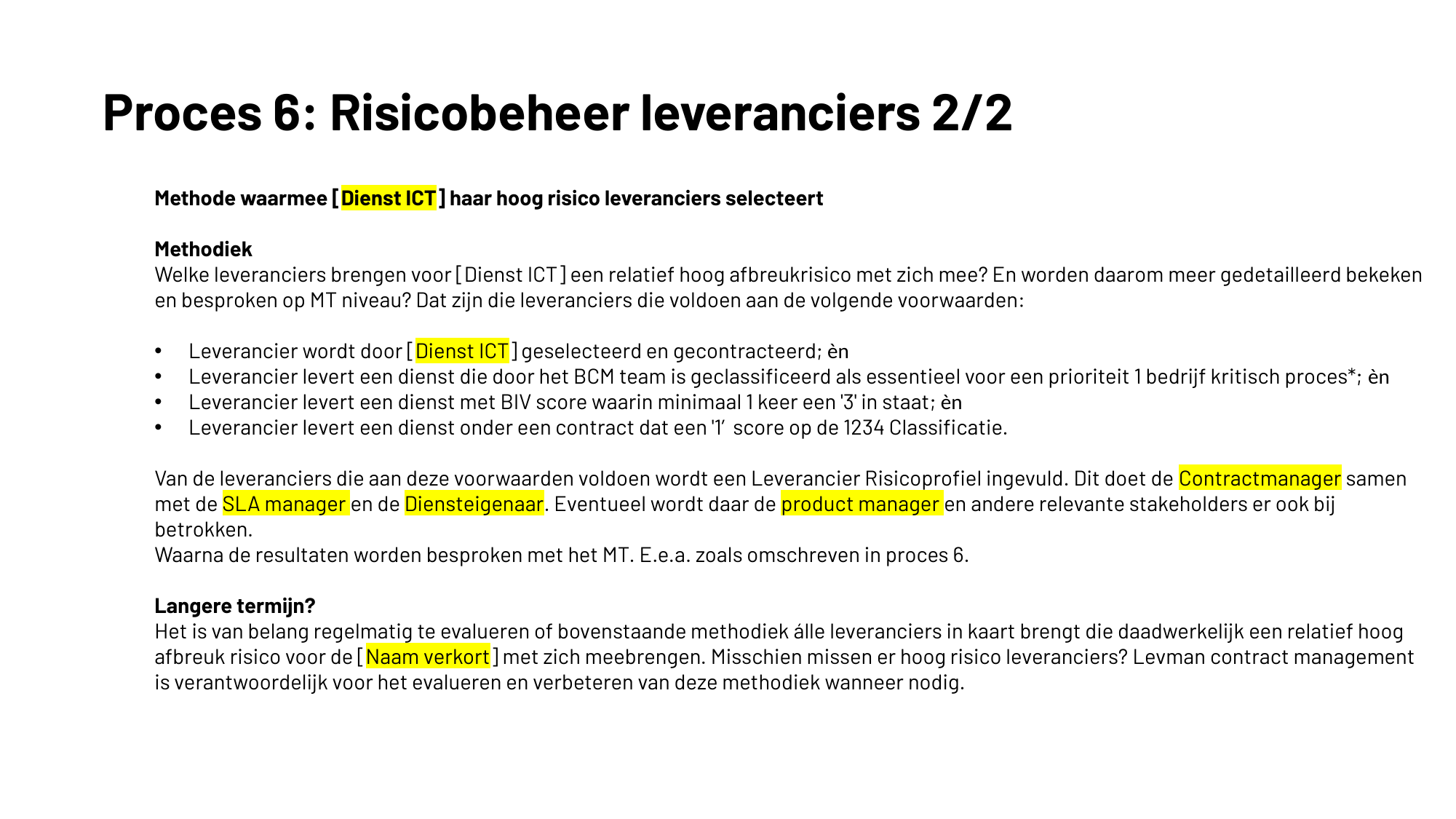

# Proces 6: Risicobeheer leveranciers 2/2
Methode waarmee [Dienst ICT] haar hoog risico leveranciers selecteert

Methodiek
Welke leveranciers brengen voor [Dienst ICT] een relatief hoog afbreukrisico met zich mee? En worden daarom meer gedetailleerd bekeken en besproken op MT niveau? Dat zijn die leveranciers die voldoen aan de volgende voorwaarden:

Leverancier wordt door [Dienst ICT] geselecteerd en gecontracteerd; èn
Leverancier levert een dienst die door het BCM team is geclassificeerd als essentieel voor een prioriteit 1 bedrijf kritisch proces*; èn
Leverancier levert een dienst met BIV score waarin minimaal 1 keer een '3' in staat; èn
Leverancier levert een dienst onder een contract dat een '1’  score op de 1234 Classificatie.

Van de leveranciers die aan deze voorwaarden voldoen wordt een Leverancier Risicoprofiel ingevuld. Dit doet de Contractmanager samen met de SLA manager en de Diensteigenaar. Eventueel wordt daar de product manager en andere relevante stakeholders er ook bij betrokken.
Waarna de resultaten worden besproken met het MT. E.e.a. zoals omschreven in proces 6.

Langere termijn?
Het is van belang regelmatig te evalueren of bovenstaande methodiek álle leveranciers in kaart brengt die daadwerkelijk een relatief hoog afbreuk risico voor de [Naam verkort] met zich meebrengen. Misschien missen er hoog risico leveranciers? Levman contract management is verantwoordelijk voor het evalueren en verbeteren van deze methodiek wanneer nodig.